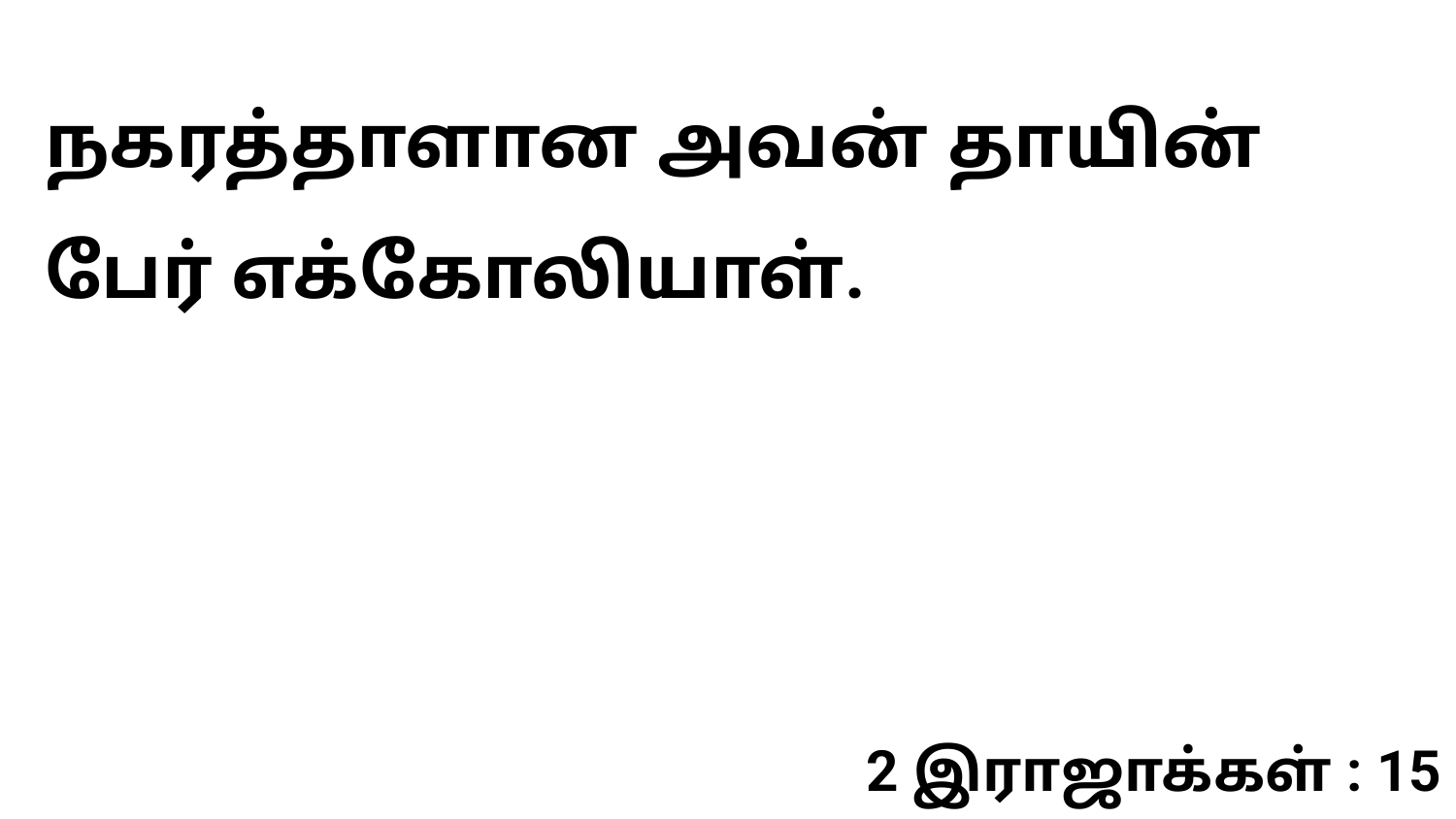

நகரத்தாளான அவன் தாயின் பேர் எக்கோலியாள்.
2 இராஜாக்கள் : 15